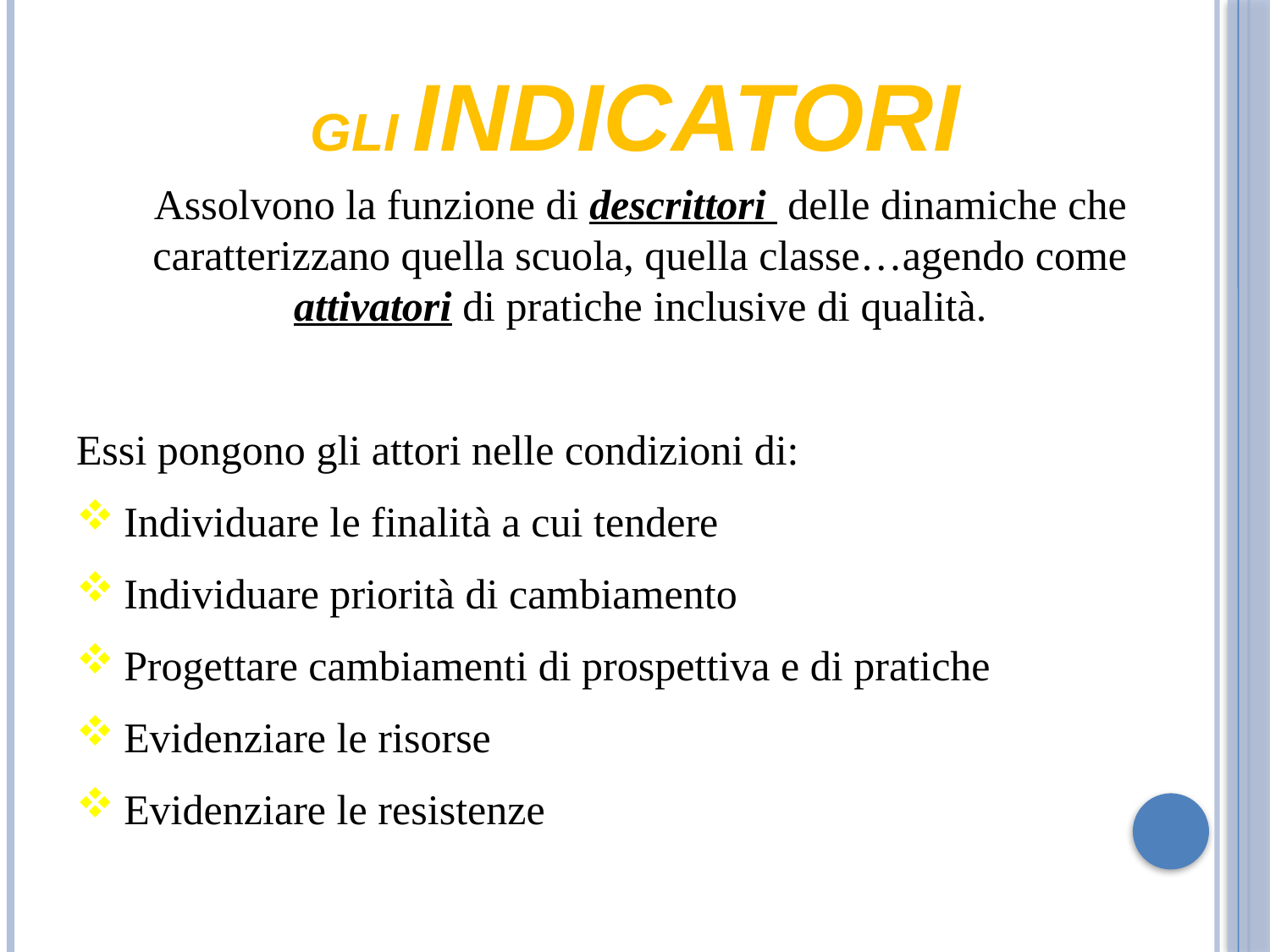

# Gli Indicatori
Assolvono la funzione di descrittori  delle dinamiche che caratterizzano quella scuola, quella classe…agendo come attivatori di pratiche inclusive di qualità.

Essi pongono gli attori nelle condizioni di:
Individuare le finalità a cui tendere
Individuare priorità di cambiamento
Progettare cambiamenti di prospettiva e di pratiche
Evidenziare le risorse
Evidenziare le resistenze